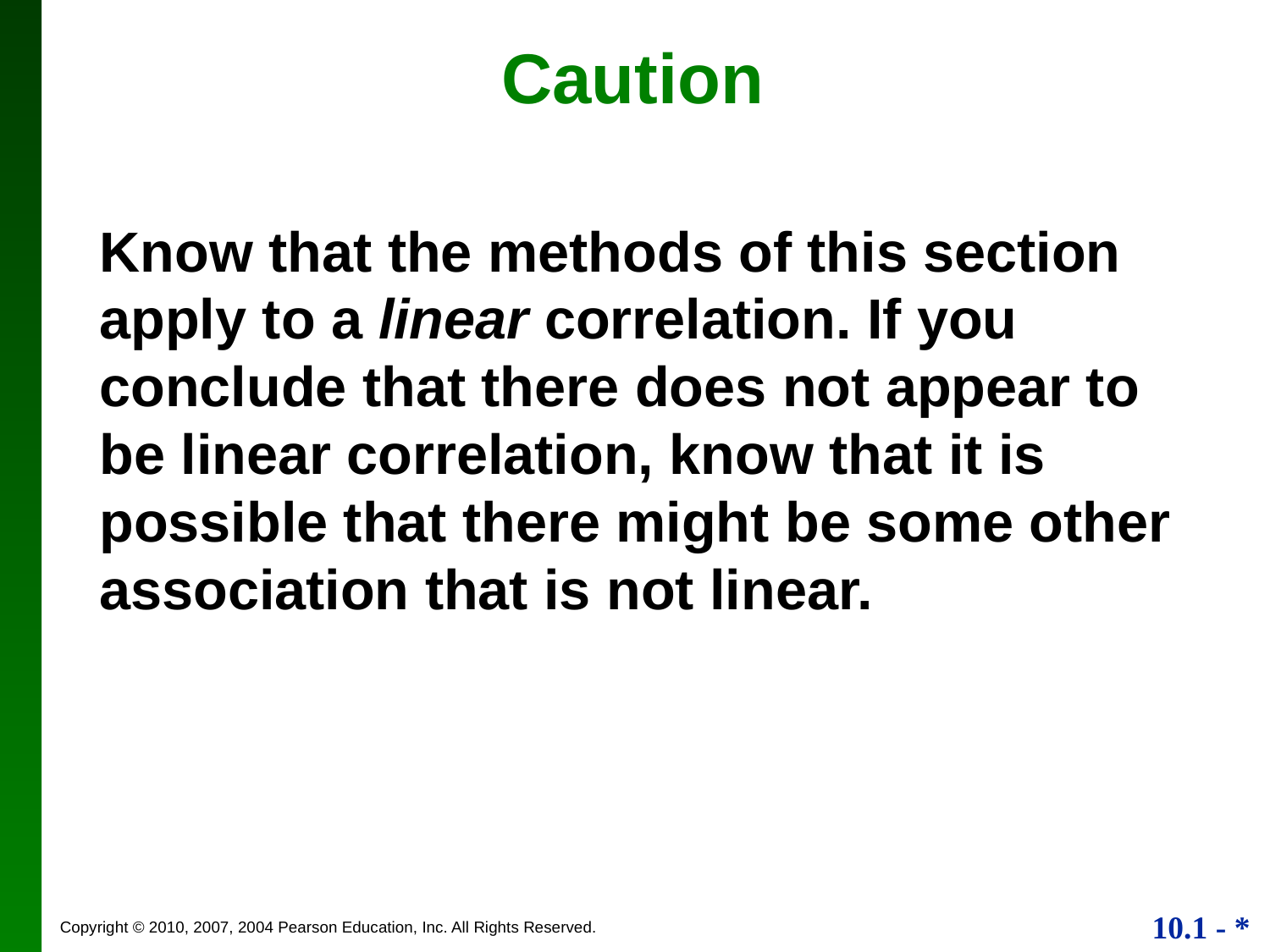

Caution
Know that the methods of this section apply to a linear correlation. If you conclude that there does not appear to be linear correlation, know that it is possible that there might be some other association that is not linear.